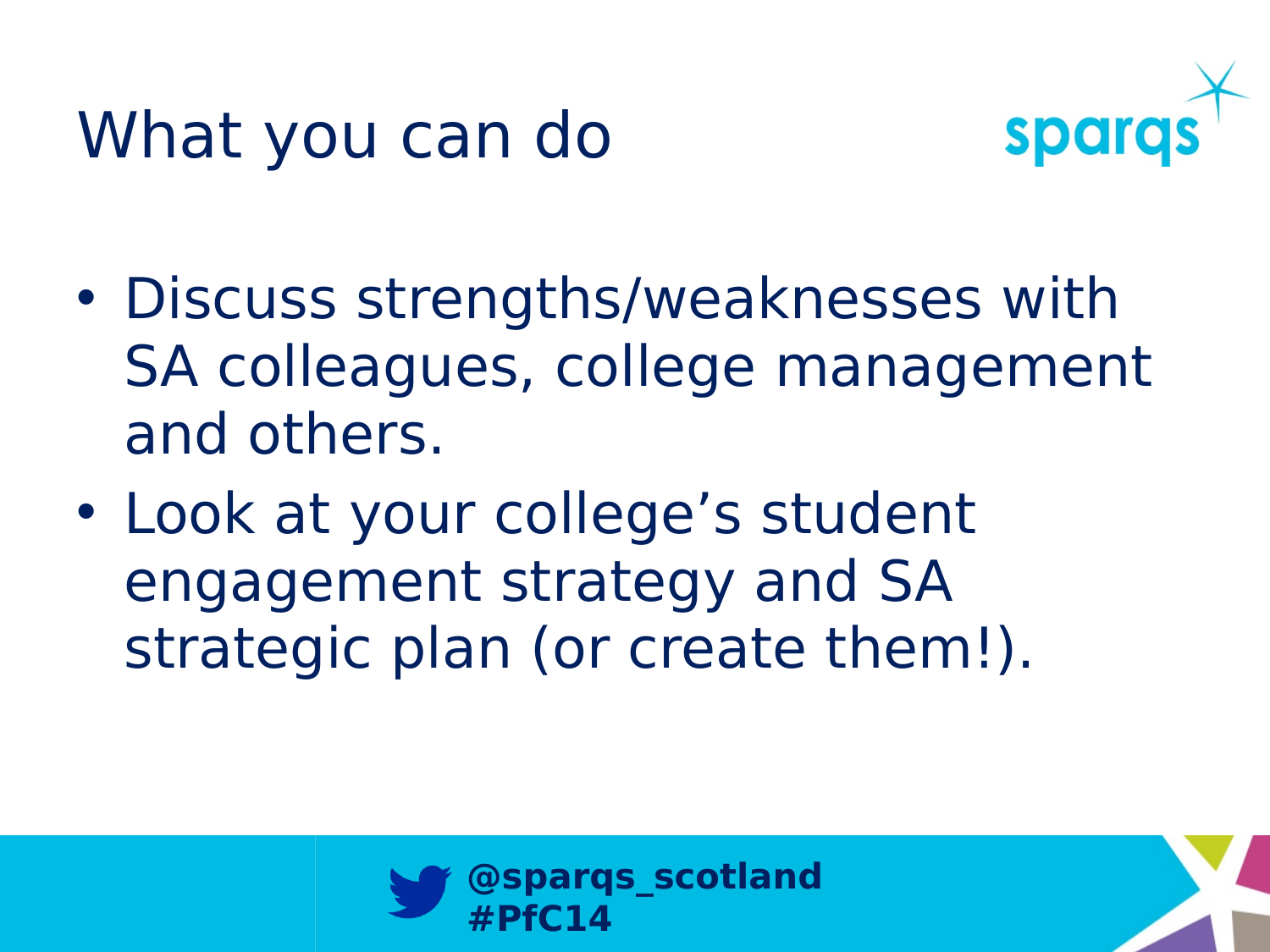

# What you can do
Discuss strengths/weaknesses with SA colleagues, college management and others.
Look at your college’s student engagement strategy and SA strategic plan (or create them!).